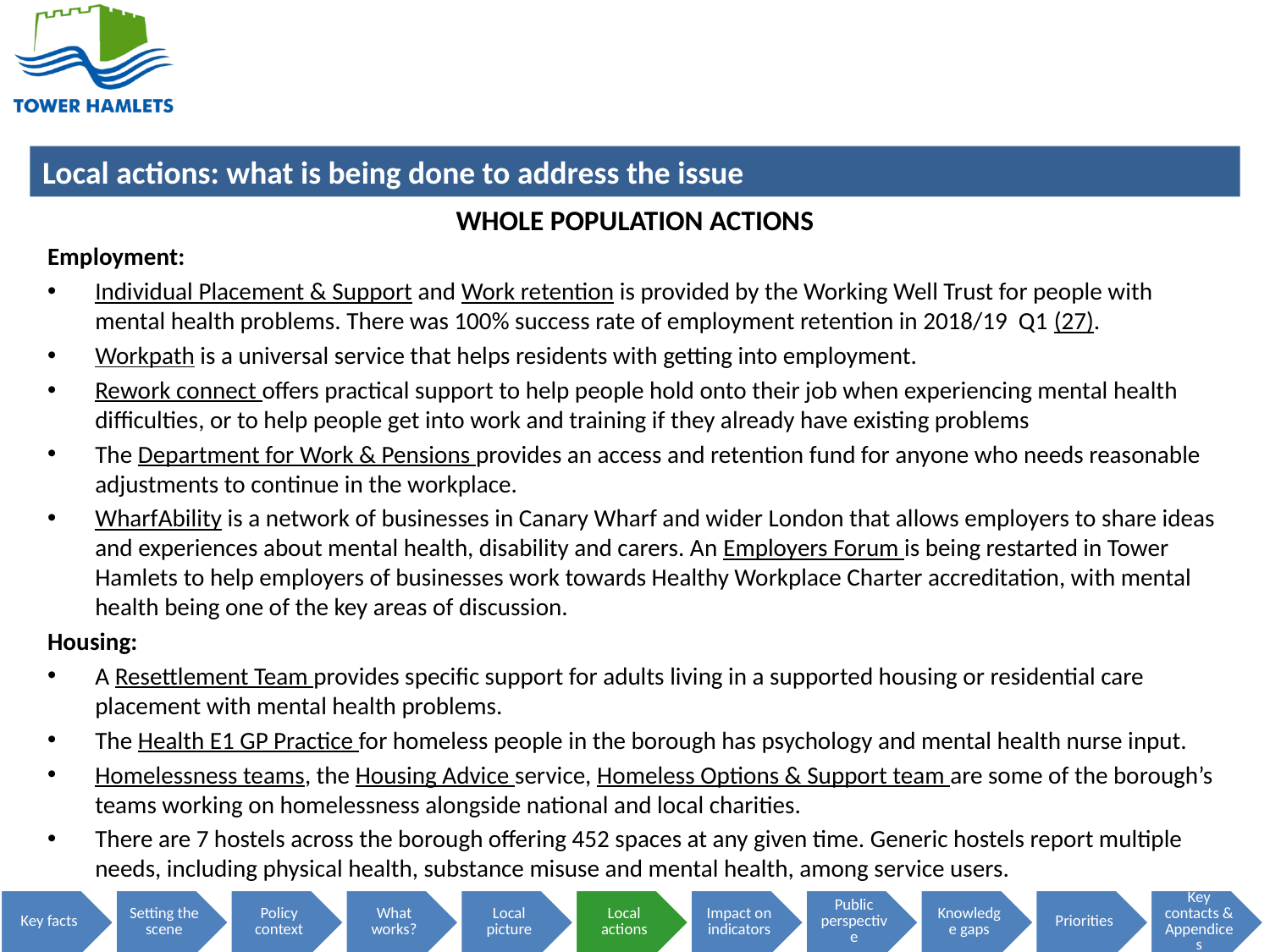

WHOLE POPULATION ACTIONS
Employment:
Individual Placement & Support and Work retention is provided by the Working Well Trust for people with mental health problems. There was 100% success rate of employment retention in 2018/19  Q1 (27).
Workpath is a universal service that helps residents with getting into employment.
Rework connect offers practical support to help people hold onto their job when experiencing mental health difficulties, or to help people get into work and training if they already have existing problems
The Department for Work & Pensions provides an access and retention fund for anyone who needs reasonable adjustments to continue in the workplace.
WharfAbility is a network of businesses in Canary Wharf and wider London that allows employers to share ideas and experiences about mental health, disability and carers. An Employers Forum is being restarted in Tower Hamlets to help employers of businesses work towards Healthy Workplace Charter accreditation, with mental health being one of the key areas of discussion.
Housing:
A Resettlement Team provides specific support for adults living in a supported housing or residential care placement with mental health problems.
The Health E1 GP Practice for homeless people in the borough has psychology and mental health nurse input.
Homelessness teams, the Housing Advice service, Homeless Options & Support team are some of the borough’s teams working on homelessness alongside national and local charities.
There are 7 hostels across the borough offering 452 spaces at any given time. Generic hostels report multiple needs, including physical health, substance misuse and mental health, among service users.